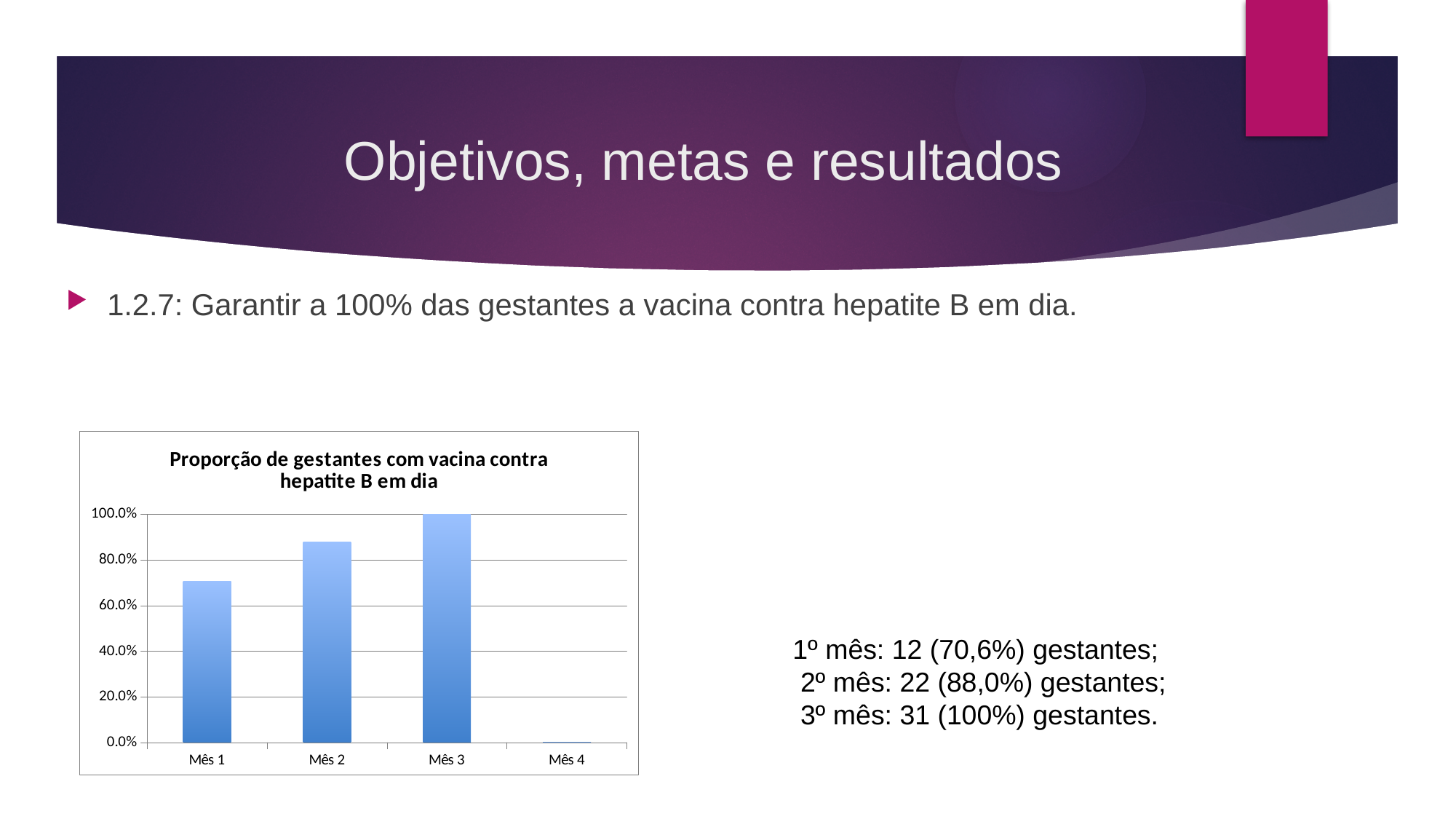

# Objetivos, metas e resultados
1.2.7: Garantir a 100% das gestantes a vacina contra hepatite B em dia.

### Chart:

| Category | Proporção de gestantes com vacina contra hepatite B em dia |
|---|---|
| Mês 1 | 0.7058823529411765 |
| Mês 2 | 0.88 |
| Mês 3 | 1.0 |
| Mês 4 | 0.0 |
1º mês: 12 (70,6%) gestantes;
 2º mês: 22 (88,0%) gestantes;
 3º mês: 31 (100%) gestantes.